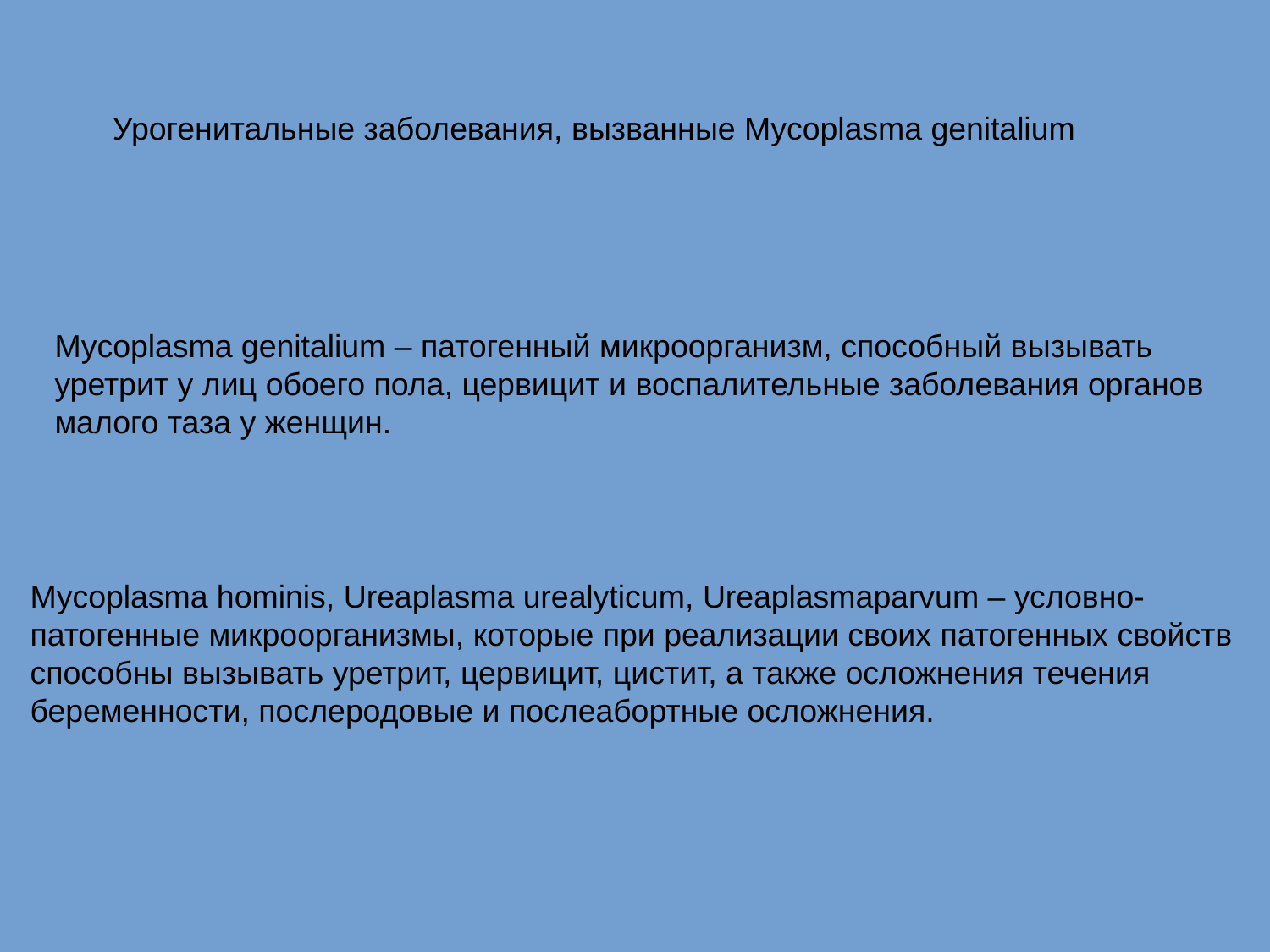

Урогенитальные заболевания, вызванные Mycoplasma genitalium
Mycoplasma genitalium – патогенный микроорганизм, способный вызывать уретрит у лиц обоего пола, цервицит и воспалительные заболевания органов малого таза у женщин.
Mycoplasma hominis, Ureaplasma urealyticum, Ureaplasmaparvum – условно-патогенные микроорганизмы, которые при реализации своих патогенных свойств способны вызывать уретрит, цервицит, цистит, а также осложнения течения беременности, послеродовые и послеабортные осложнения.